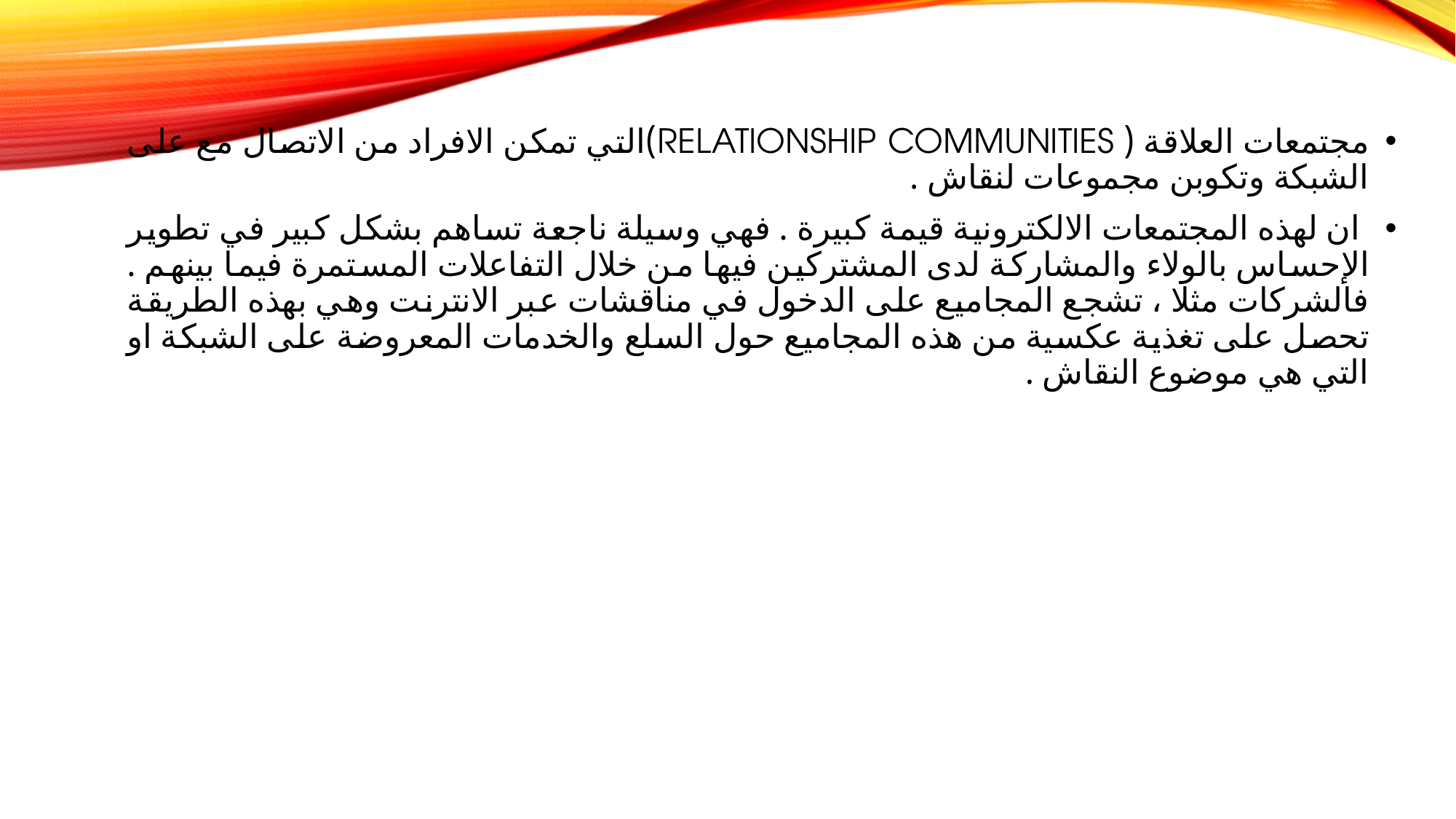

مجتمعات العلاقة ( RELATIONSHIP COMMUNITIES)التي تمكن الافراد من الاتصال مع على الشبكة وتكوبن مجموعات لنقاش .
 ان لهذه المجتمعات الالكترونية قيمة كبيرة . فهي وسيلة ناجعة تساهم بشكل كبير في تطوير الإحساس بالولاء والمشاركة لدى المشتركين فيها من خلال التفاعلات المستمرة فيما بينهم . فالشركات مثلا ، تشجع المجاميع على الدخول في مناقشات عبر الانترنت وهي بهذه الطريقة تحصل على تغذية عكسية من هذه المجاميع حول السلع والخدمات المعروضة على الشبكة او التي هي موضوع النقاش .